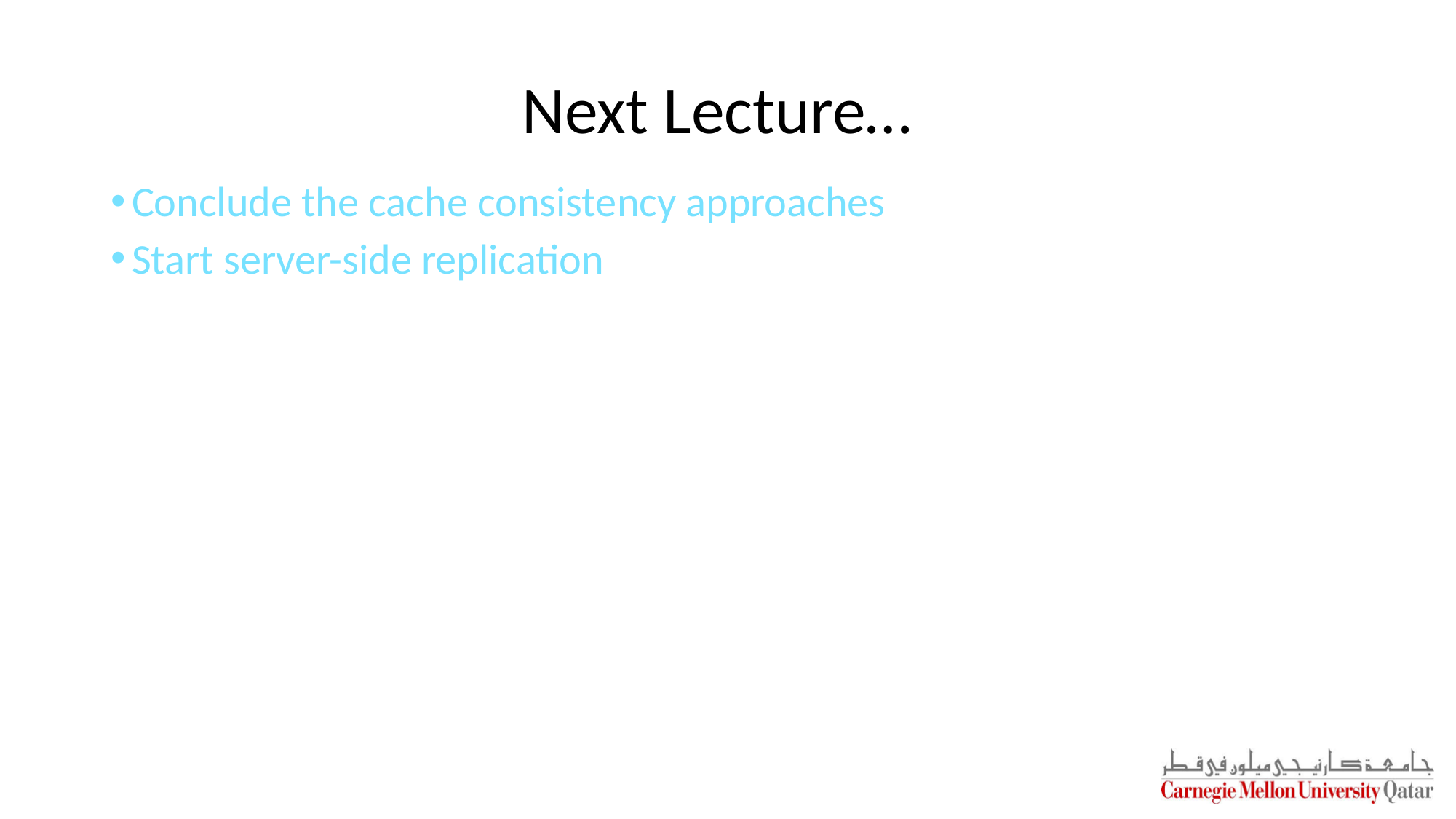

# Next Lecture…
Conclude the cache consistency approaches
Start server-side replication